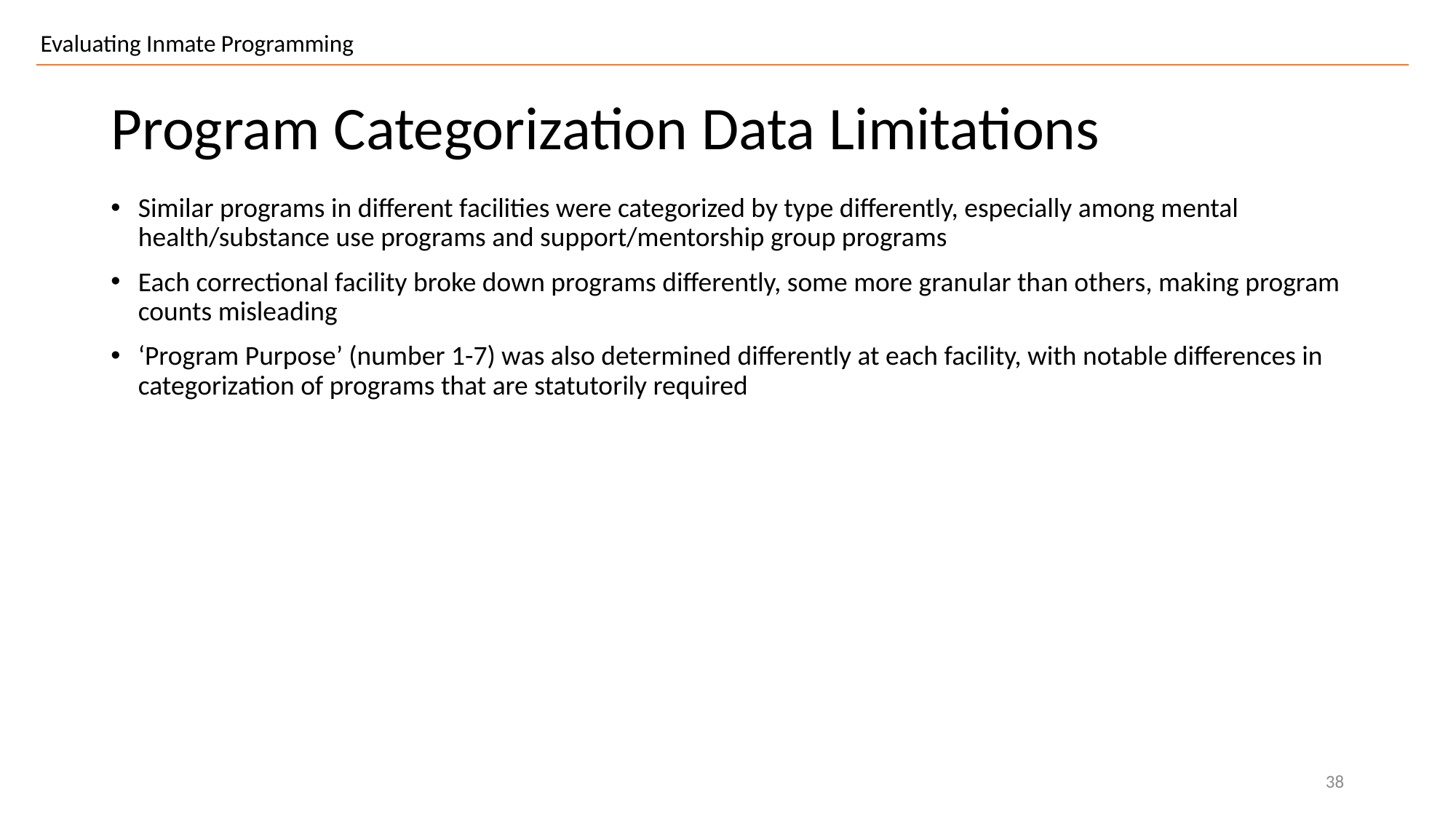

Evaluating Inmate Programming
# Program Categorization Data Limitations
Similar programs in different facilities were categorized by type differently, especially among mental health/substance use programs and support/mentorship group programs
Each correctional facility broke down programs differently, some more granular than others, making program counts misleading
‘Program Purpose’ (number 1-7) was also determined differently at each facility, with notable differences in categorization of programs that are statutorily required

38